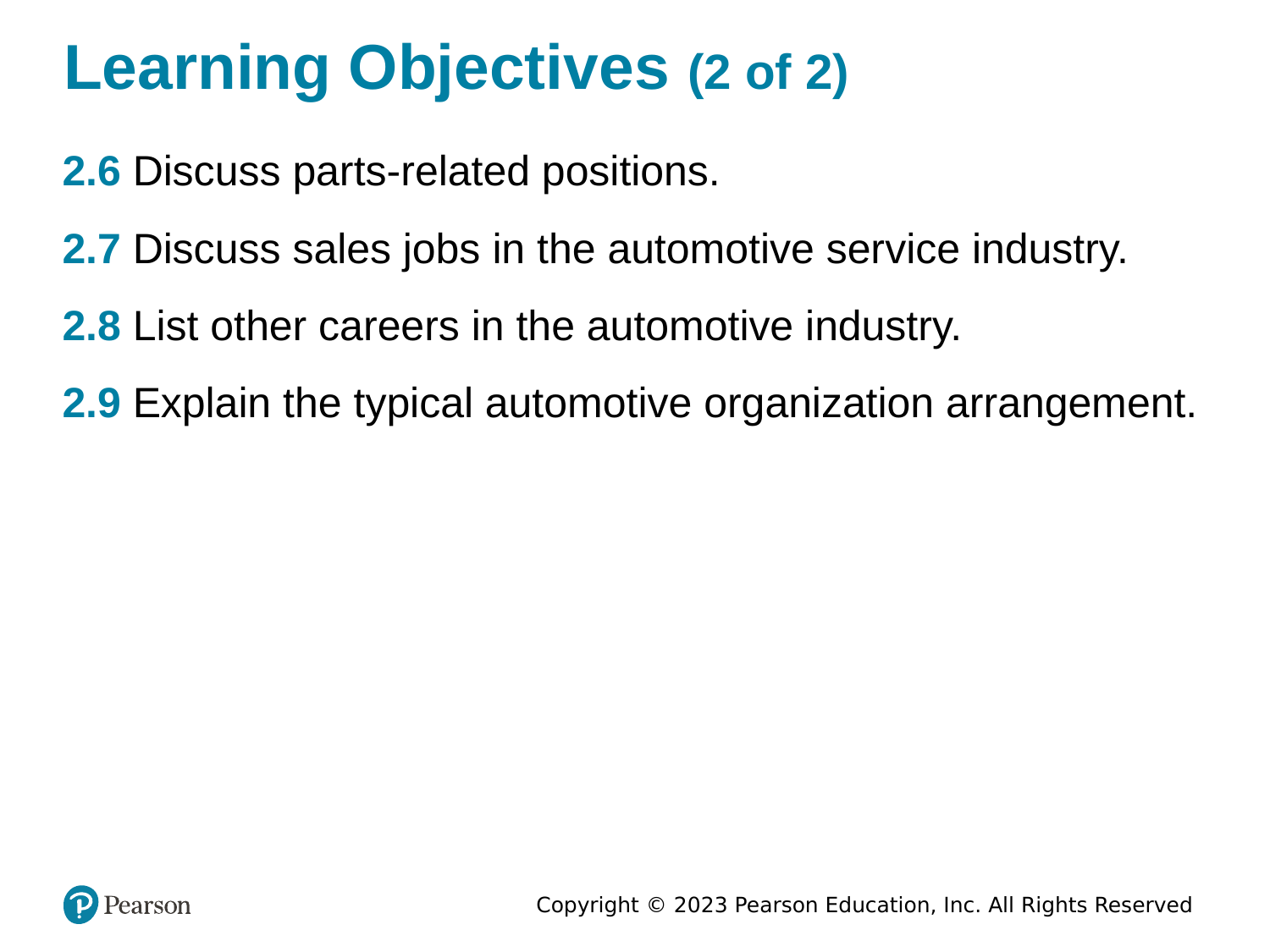

# Learning Objectives (2 of 2)
2.6 Discuss parts-related positions.
2.7 Discuss sales jobs in the automotive service industry.
2.8 List other careers in the automotive industry.
2.9 Explain the typical automotive organization arrangement.